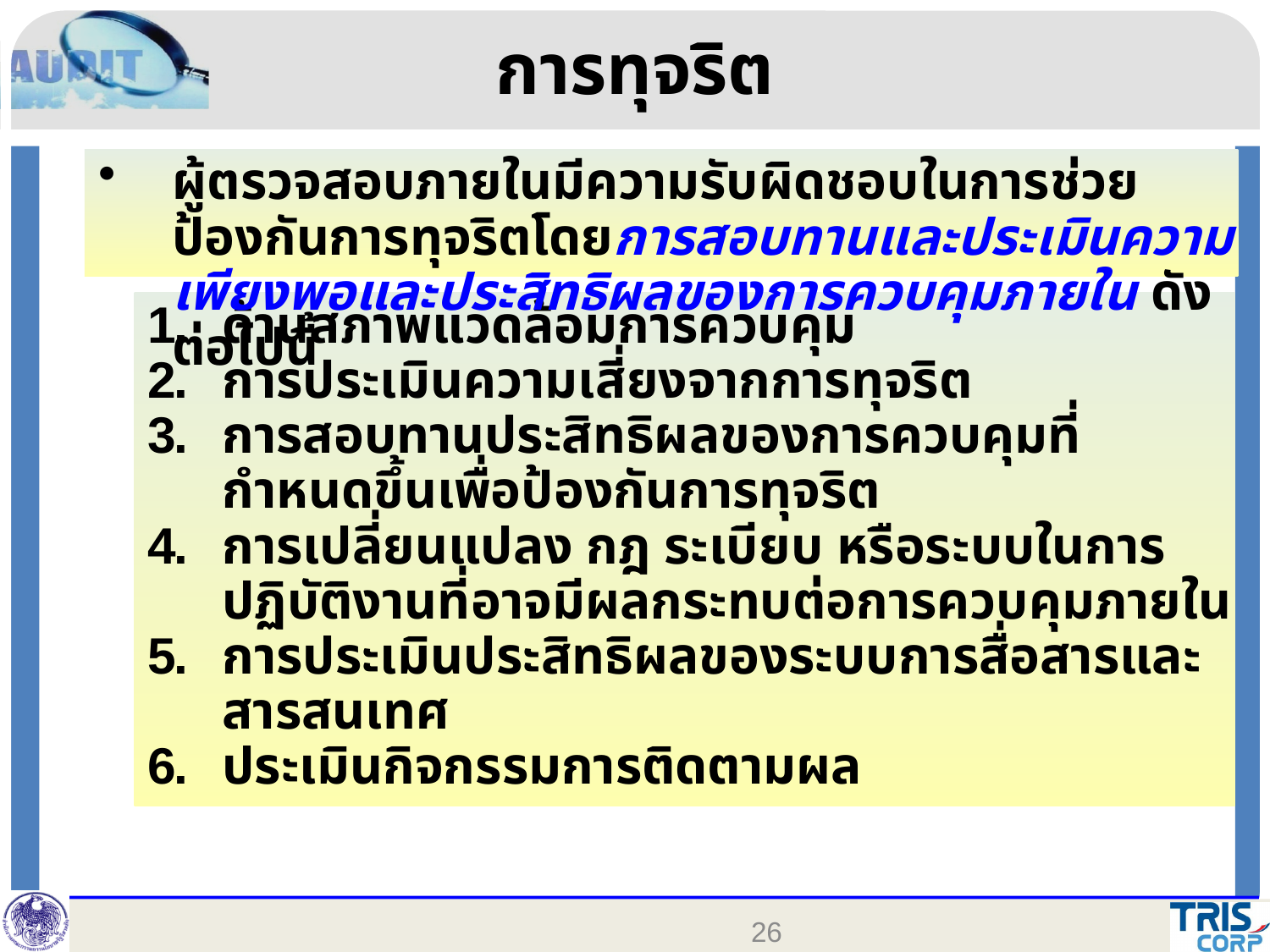

การทุจริต

ผู้ตรวจสอบภายในมีความรับผิดชอบในการช่วยป้องกันการทุจริตโดยการสอบทานและประเมินความเพียงพอและประสิทธิผลของการควบคุมภายใน ดังต่อไปนี้
ด้านสภาพแวดล้อมการควบคุม
การประเมินความเสี่ยงจากการทุจริต
การสอบทานประสิทธิผลของการควบคุมที่กำหนดขึ้นเพื่อป้องกันการทุจริต
การเปลี่ยนแปลง กฎ ระเบียบ หรือระบบในการปฏิบัติงานที่อาจมีผลกระทบต่อการควบคุมภายใน
การประเมินประสิทธิผลของระบบการสื่อสารและสารสนเทศ
ประเมินกิจกรรมการติดตามผล

26